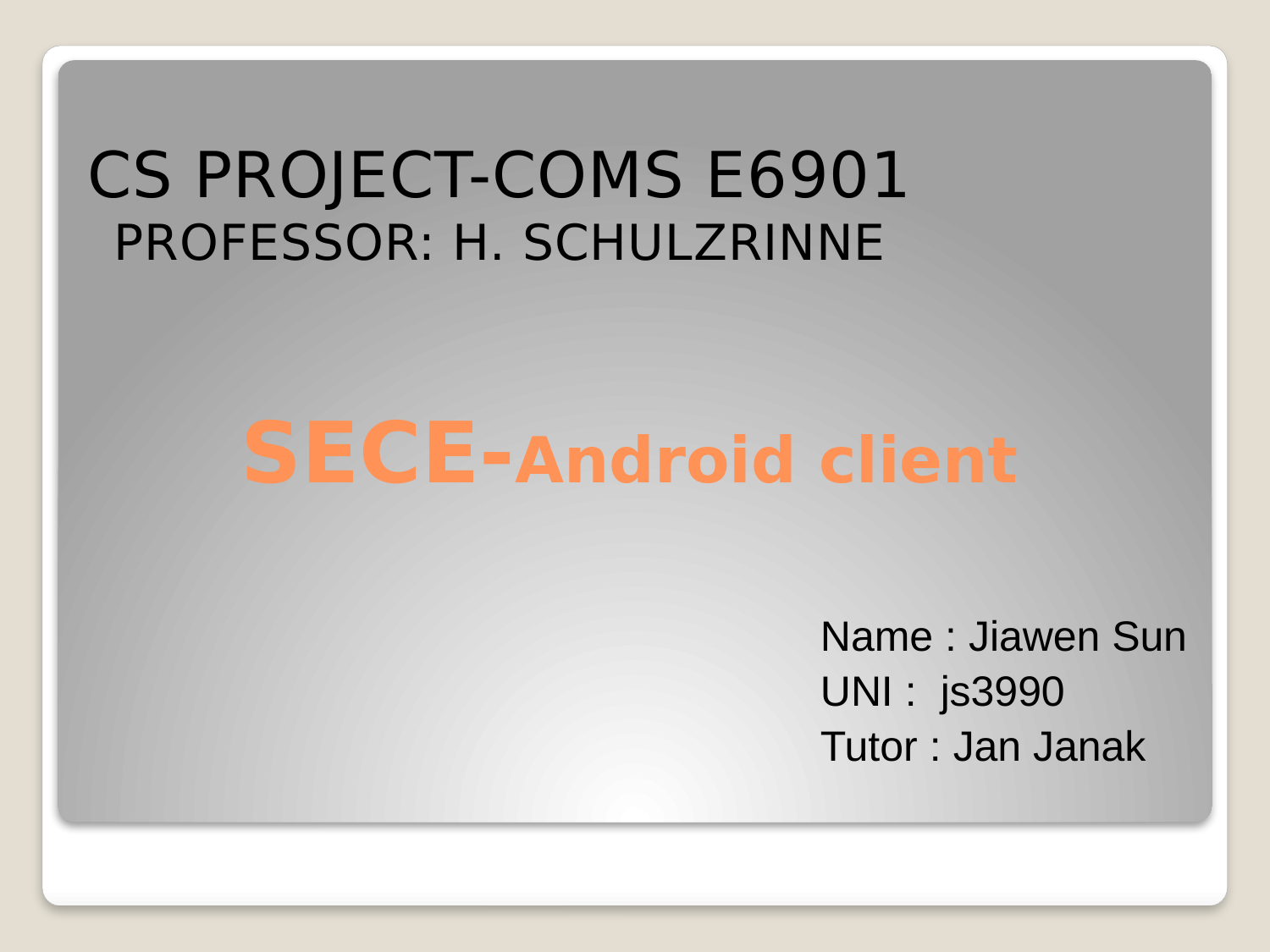

CS project-coms e6901
Professor: H. Schulzrinne
# SECE-Android client
Name : Jiawen Sun
UNI :  js3990
Tutor : Jan Janak